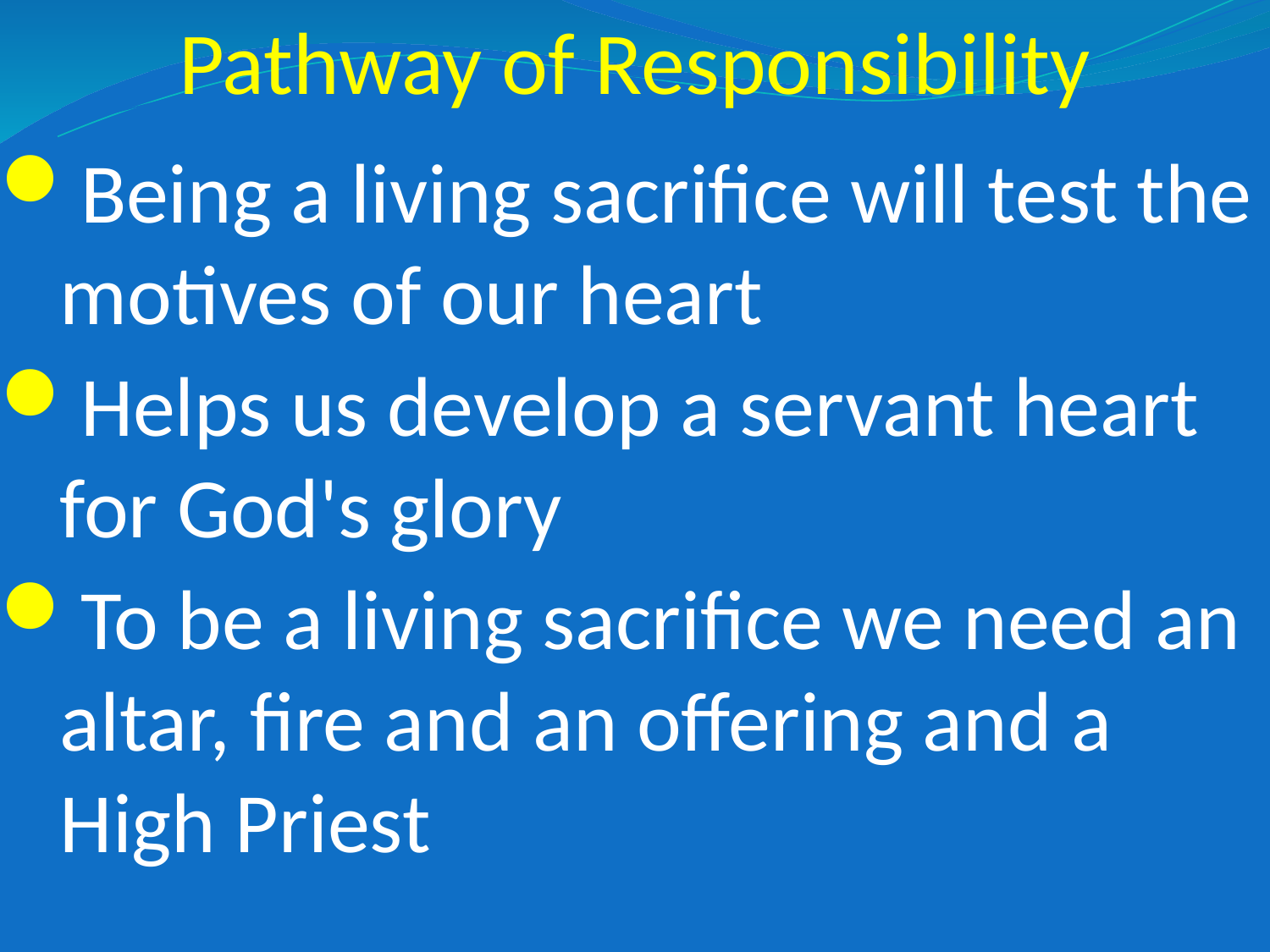

# Pathway of Responsibility
Being a living sacrifice will test the motives of our heart
Helps us develop a servant heart for God's glory
To be a living sacrifice we need an altar, fire and an offering and a High Priest